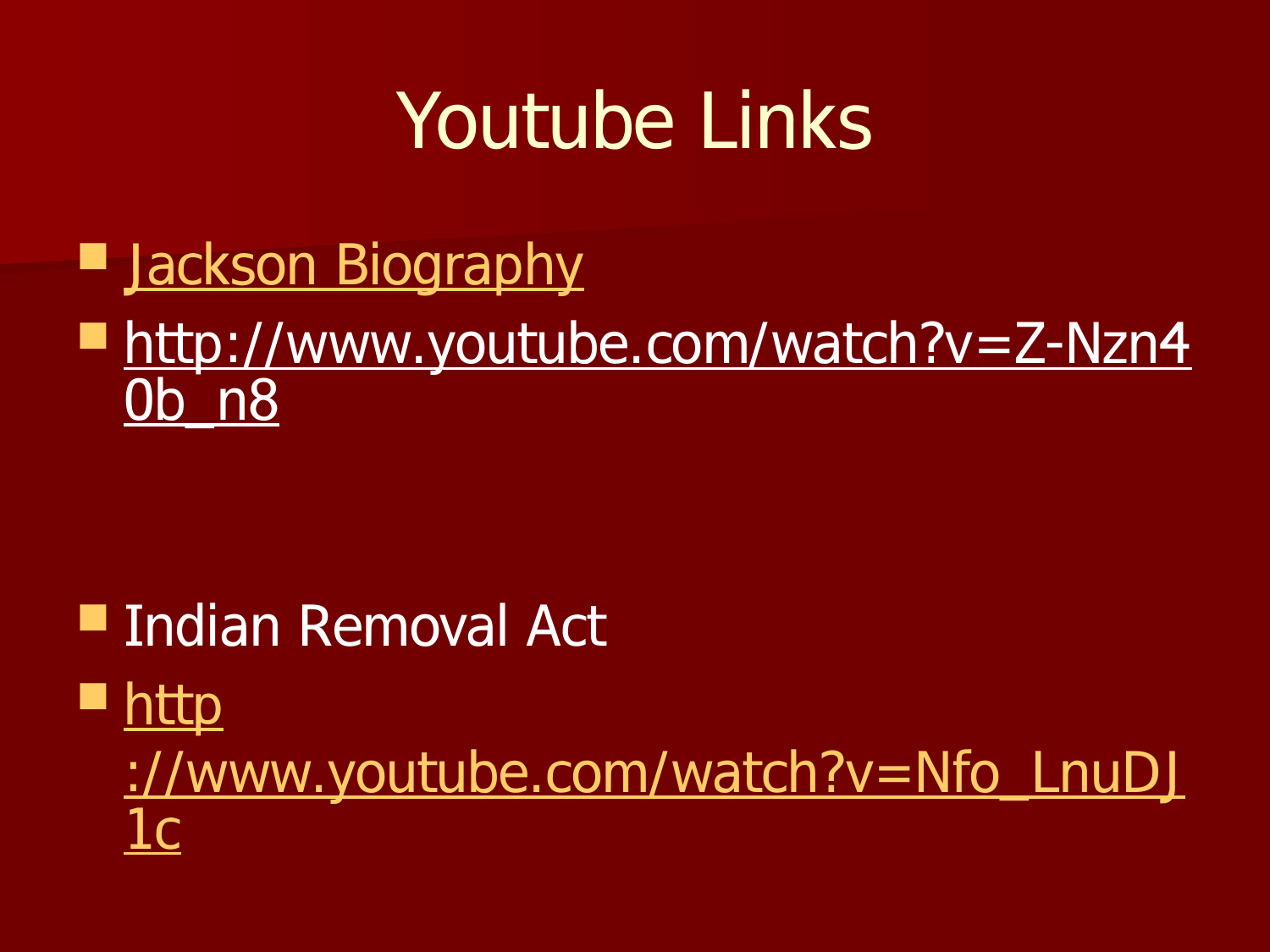

# Youtube Links
Jackson Biography
http://www.youtube.com/watch?v=Z-Nzn40b_n8

Indian Removal Act
http://www.youtube.com/watch?v=Nfo_LnuDJ1c